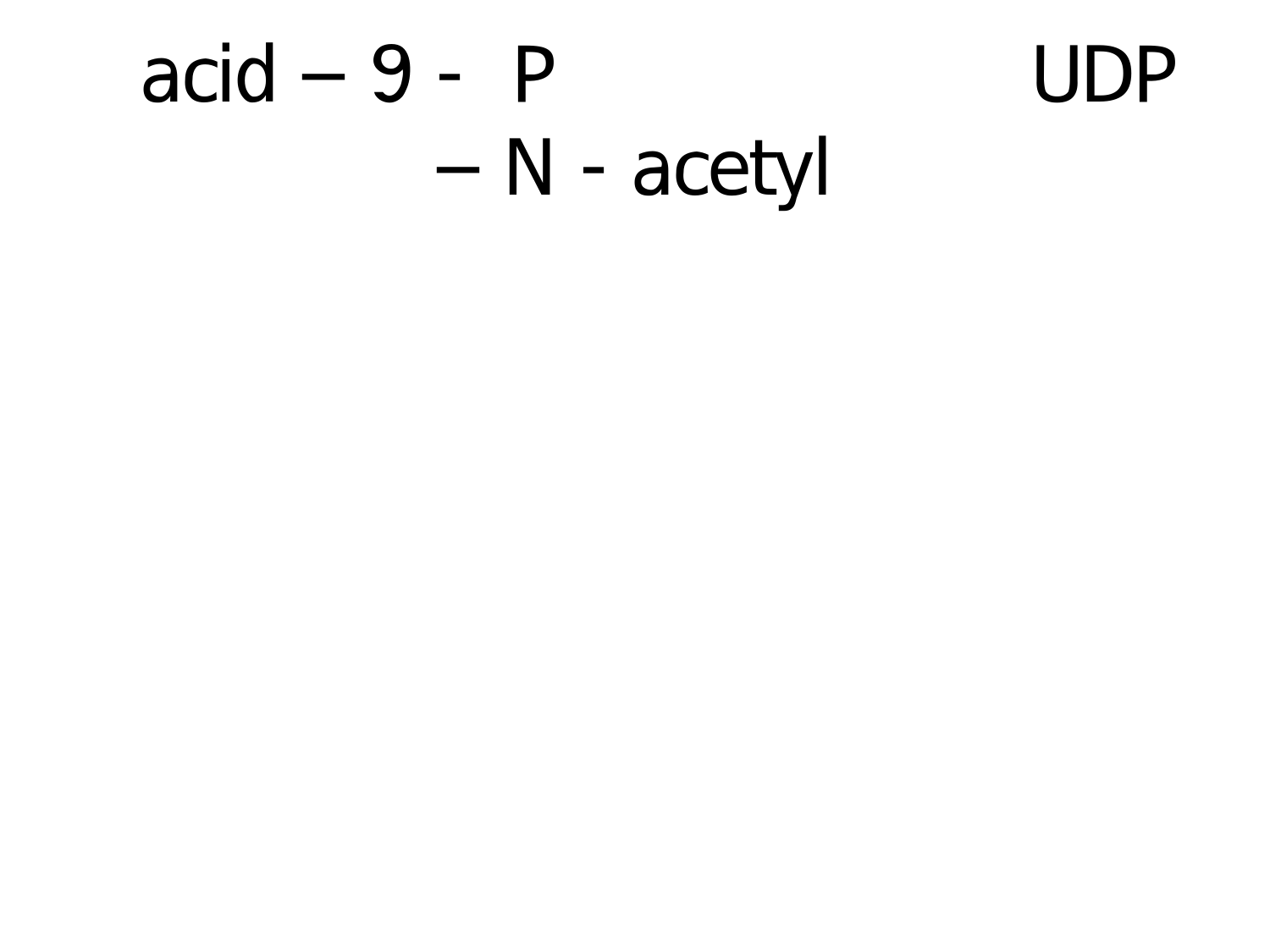

# acid – 9 -  P				  UDP – N - acetyl